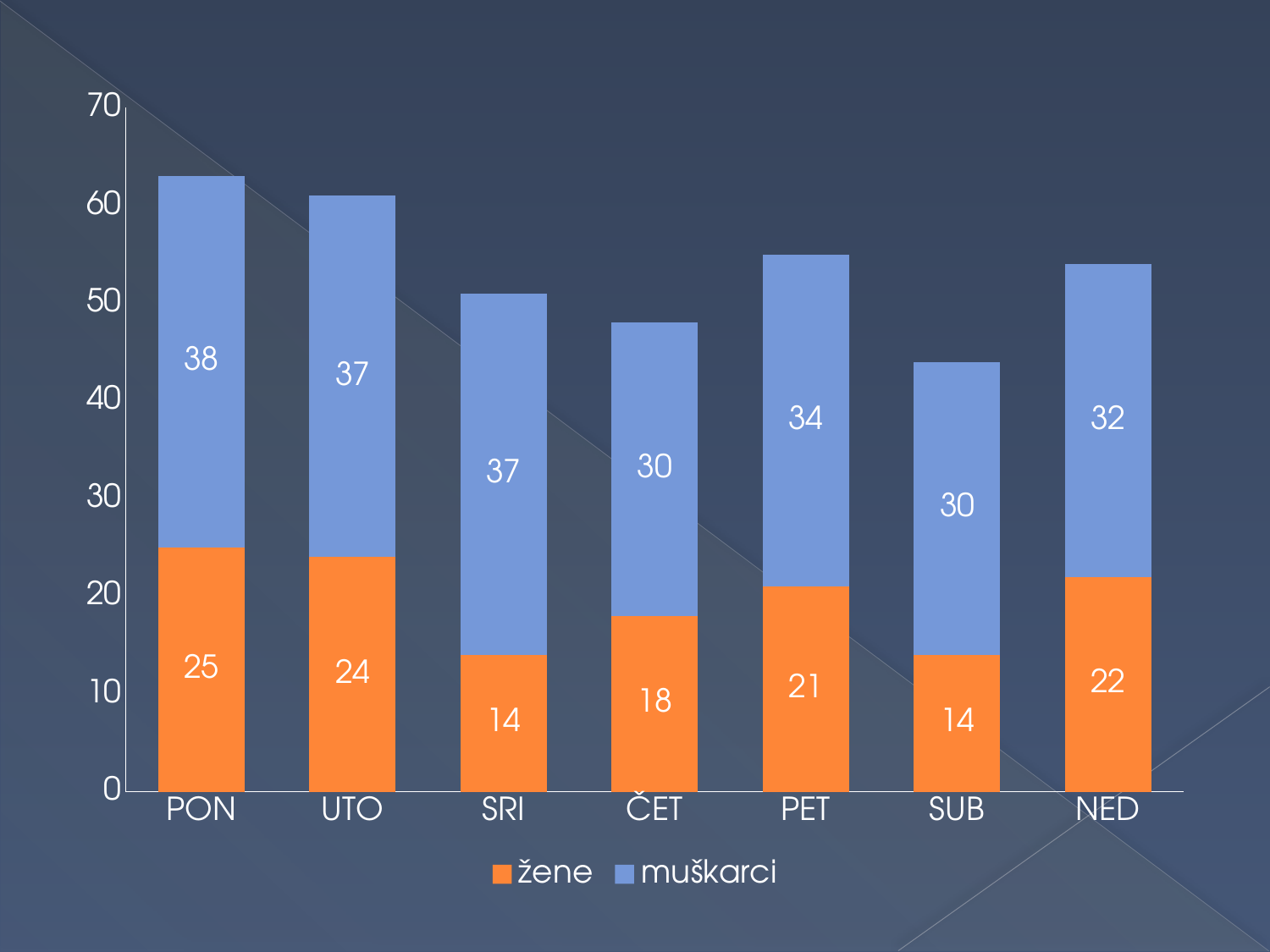

### Chart

| Category | žene | muškarci |
|---|---|---|
| PON | 25.0 | 38.0 |
| UTO | 24.0 | 37.0 |
| SRI | 14.0 | 37.0 |
| ČET | 18.0 | 30.0 |
| PET | 21.0 | 34.0 |
| SUB | 14.0 | 30.0 |
| NED | 22.0 | 32.0 |